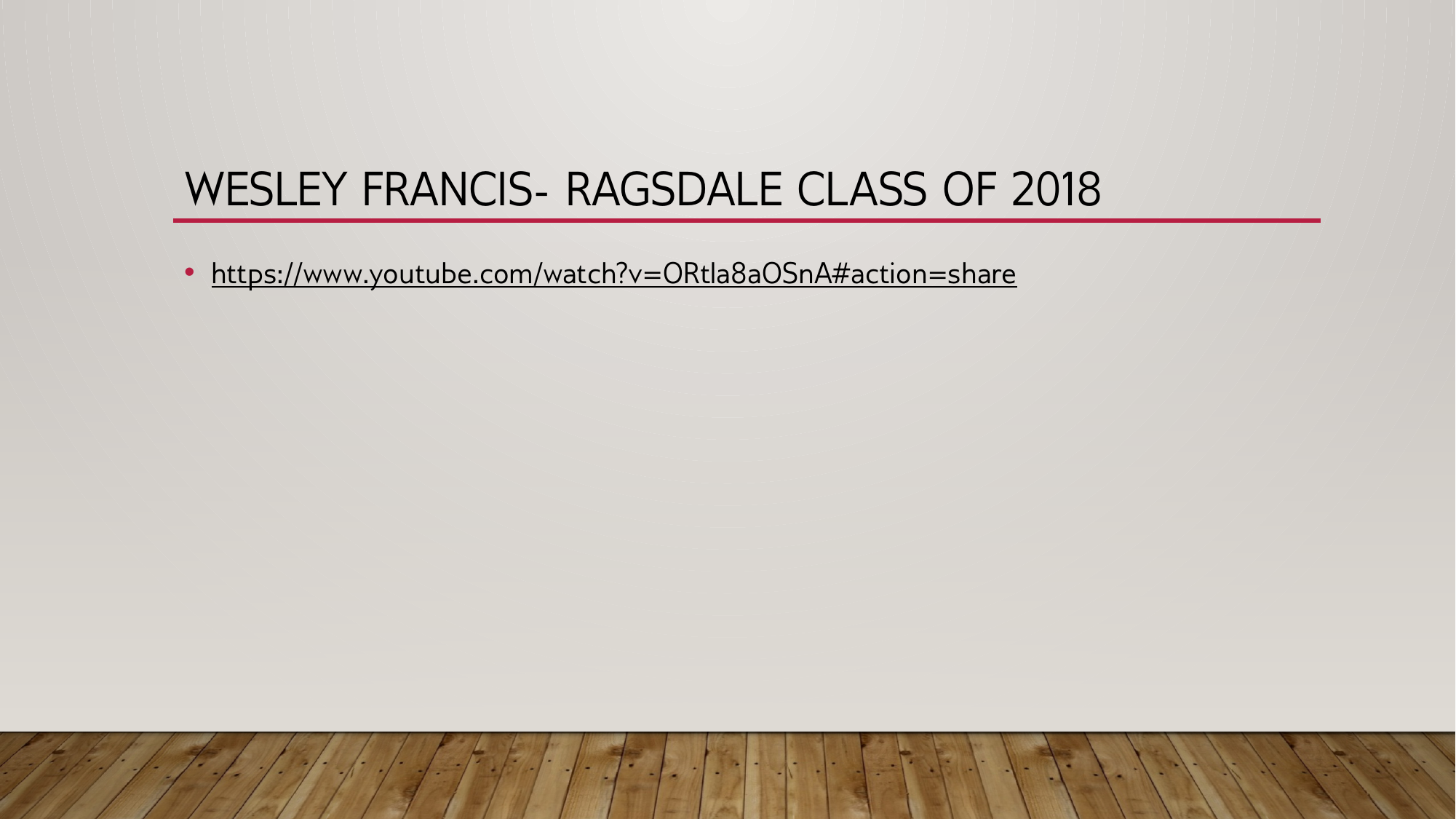

# Wesley Francis- Ragsdale Class of 2018
https://www.youtube.com/watch?v=ORtla8aOSnA#action=share